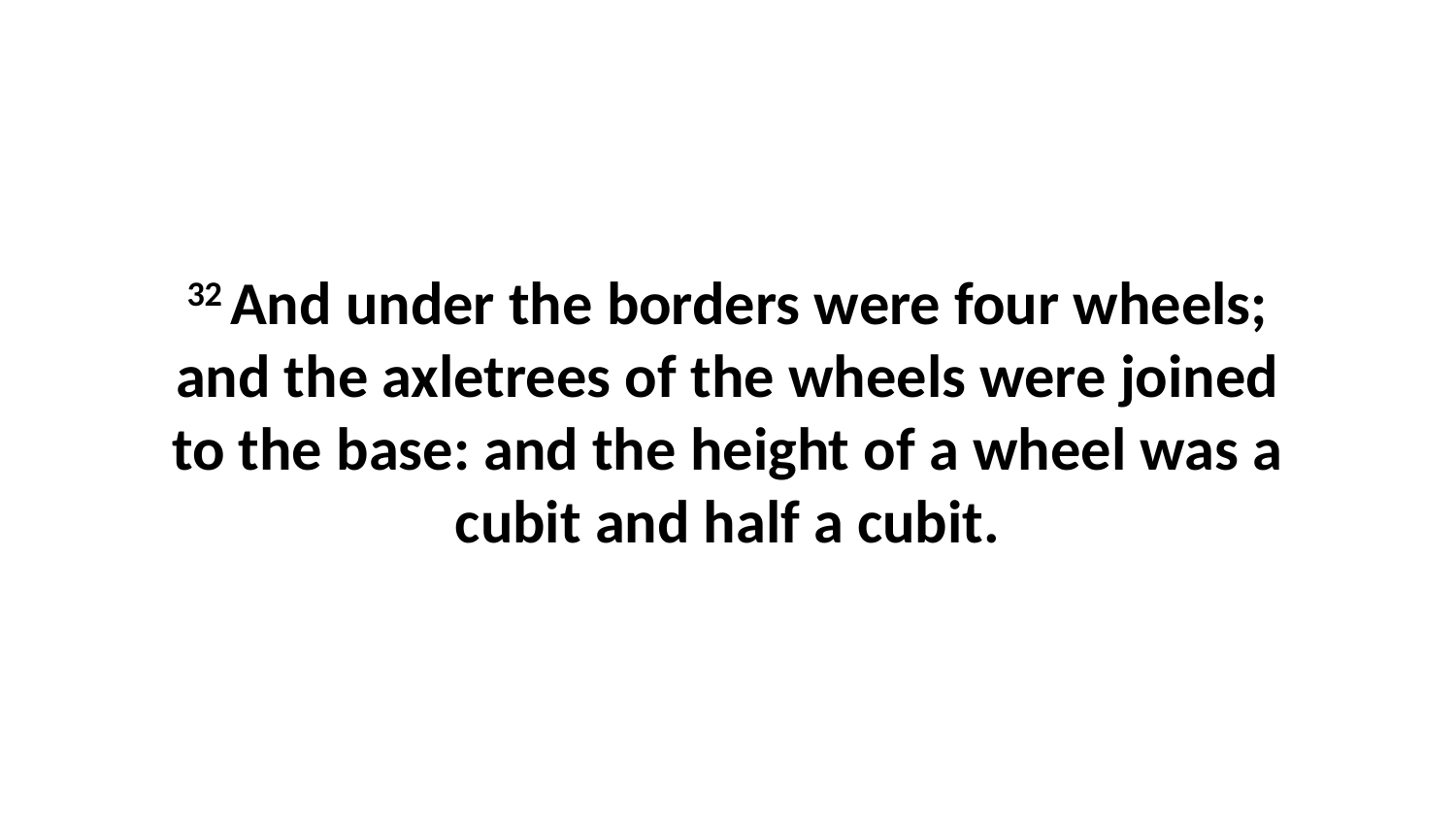

32 And under the borders were four wheels; and the axletrees of the wheels were joined to the base: and the height of a wheel was a cubit and half a cubit.